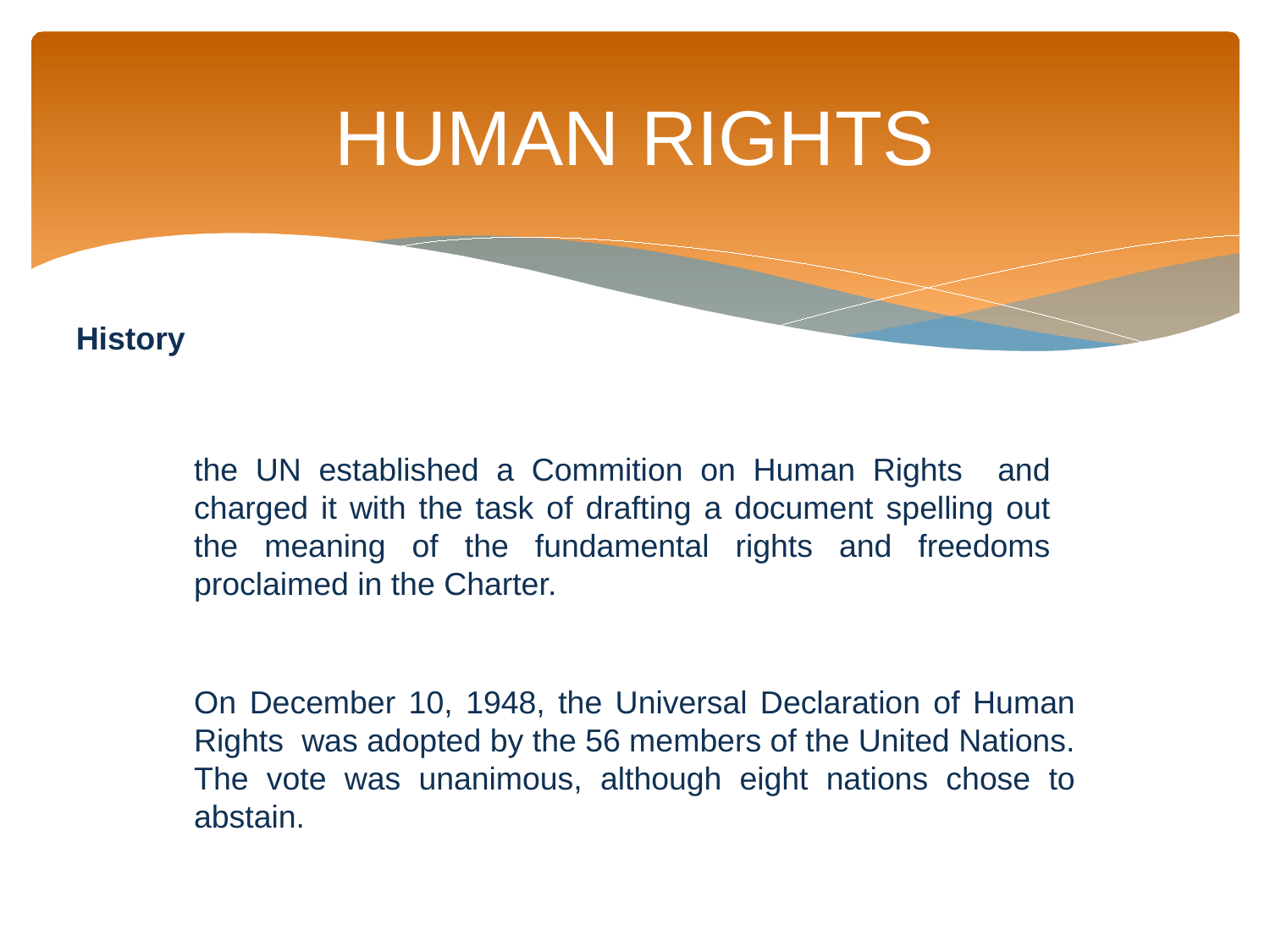

# HUMAN RIGHTS
History
the UN established a Commition on Human Rights  and charged it with the task of drafting a document spelling out the meaning of the fundamental rights and freedoms proclaimed in the Charter.

On December 10, 1948, the Universal Declaration of Human Rights  was adopted by the 56 members of the United Nations. The vote was unanimous, although eight nations chose to abstain.